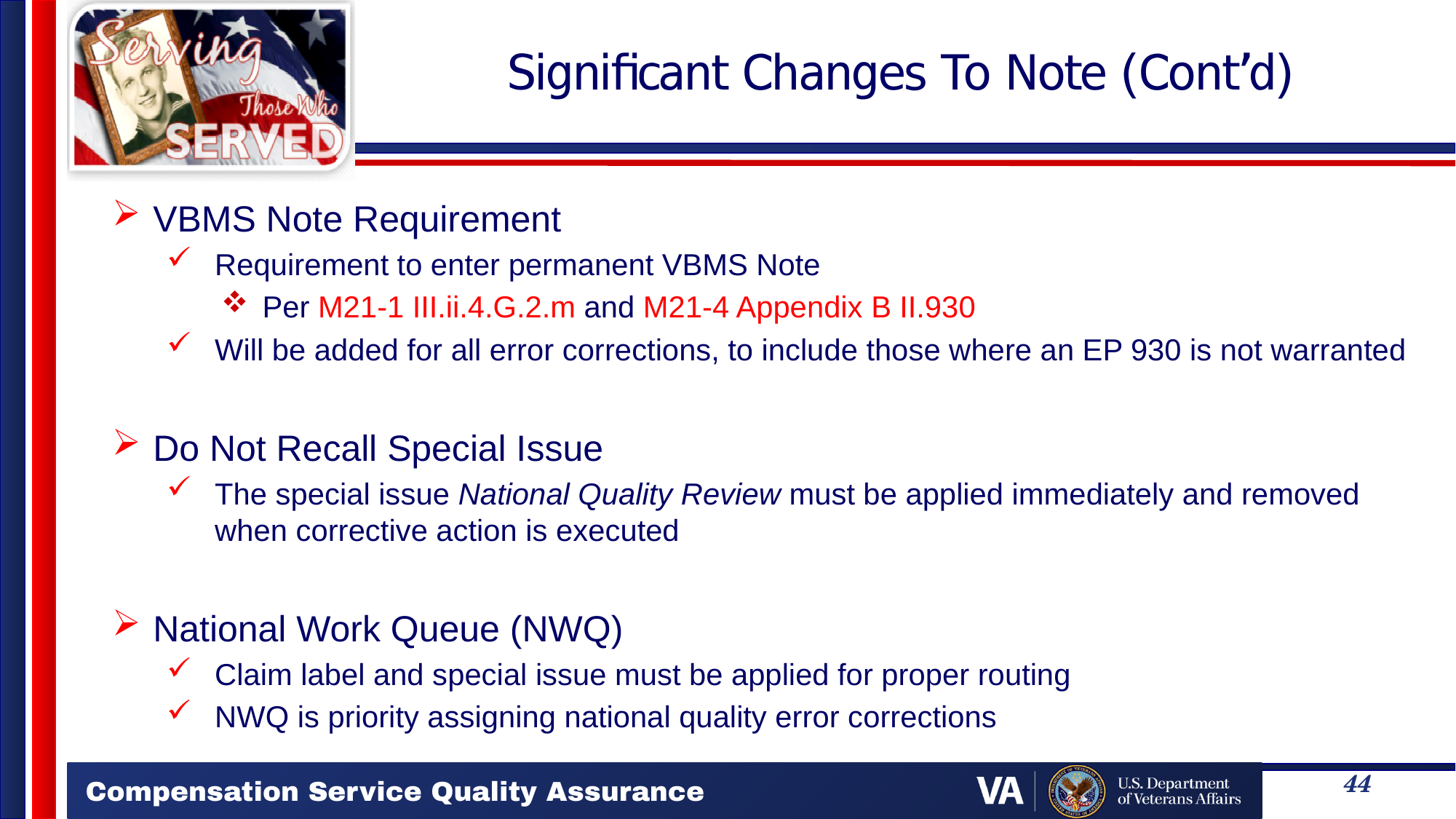

# Significant Changes To Note (Cont’d)
VBMS Note Requirement
Requirement to enter permanent VBMS Note
Per M21-1 III.ii.4.G.2.m and M21-4 Appendix B II.930
Will be added for all error corrections, to include those where an EP 930 is not warranted

Do Not Recall Special Issue
The special issue National Quality Review must be applied immediately and removed when corrective action is executed

National Work Queue (NWQ)
Claim label and special issue must be applied for proper routing
NWQ is priority assigning national quality error corrections
44